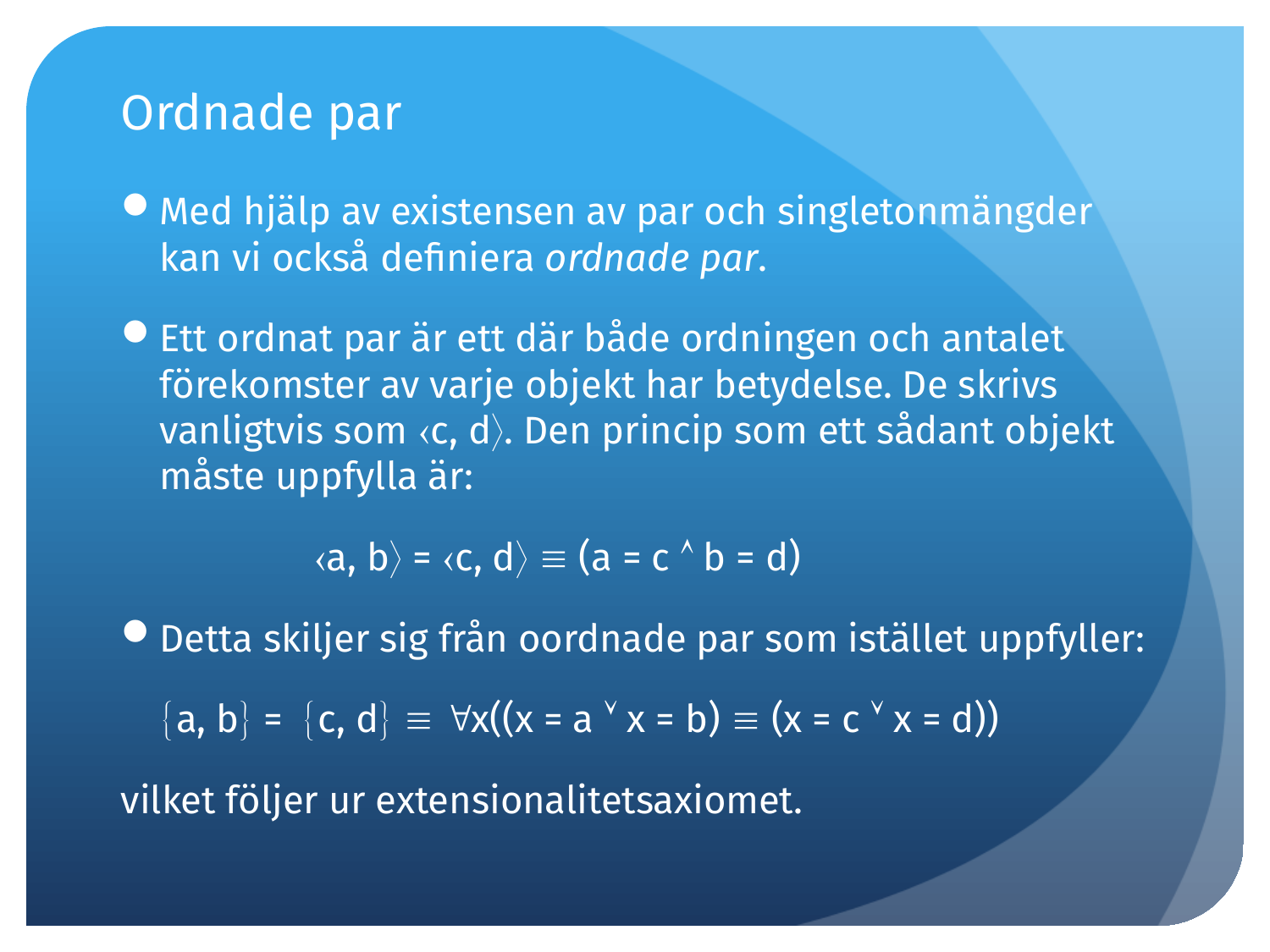

# Ordnade par
Med hjälp av existensen av par och singletonmängder kan vi också definiera ordnade par.
Ett ordnat par är ett där både ordningen och antalet förekomster av varje objekt har betydelse. De skrivs vanligtvis som 〈c, d〉. Den princip som ett sådant objekt måste uppfylla är:
                   〈a, b〉 = 〈c, d〉 ≡ (a = c ∧ b = d)
Detta skiljer sig från oordnade par som istället uppfyller:
    {a, b} =  {c, d} ≡ ∀x((x = a ∨ x = b) ≡ (x = c ∨ x = d))
vilket följer ur extensionalitetsaxiomet.